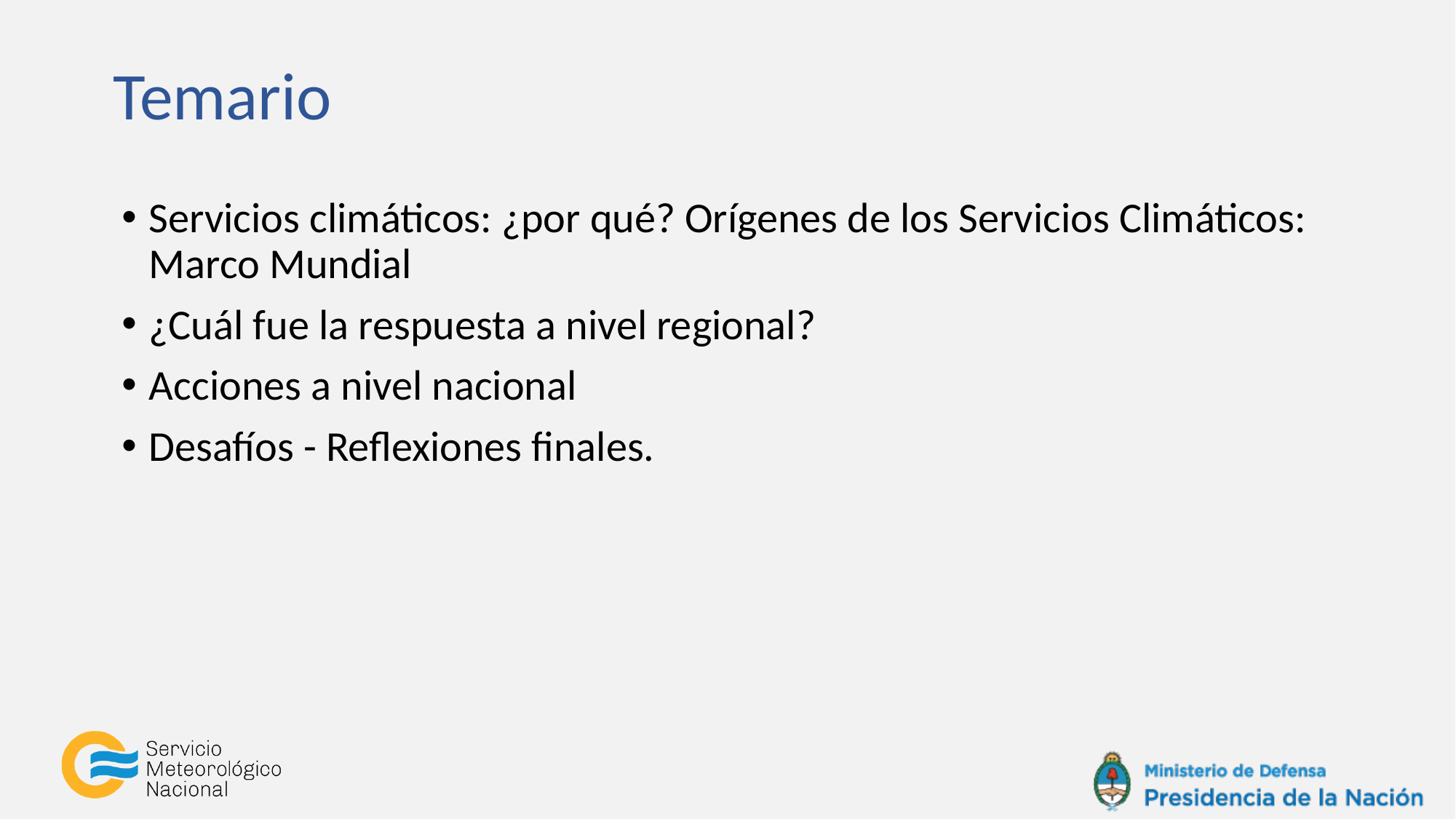

# Temario
Servicios climáticos: ¿por qué? Orígenes de los Servicios Climáticos: Marco Mundial
¿Cuál fue la respuesta a nivel regional?
Acciones a nivel nacional
Desafíos - Reflexiones finales.